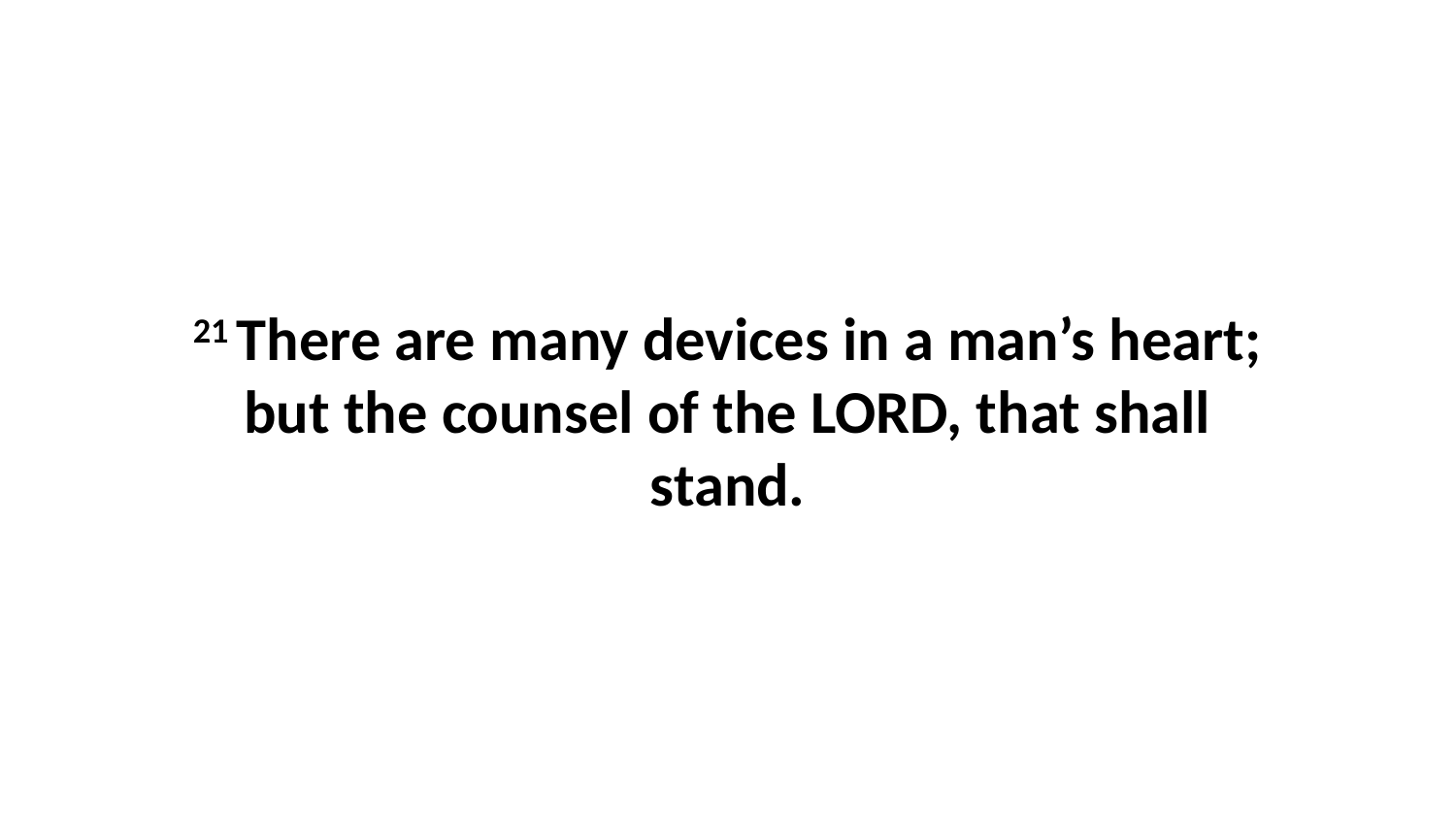

21 There are many devices in a man’s heart; but the counsel of the LORD, that shall stand.